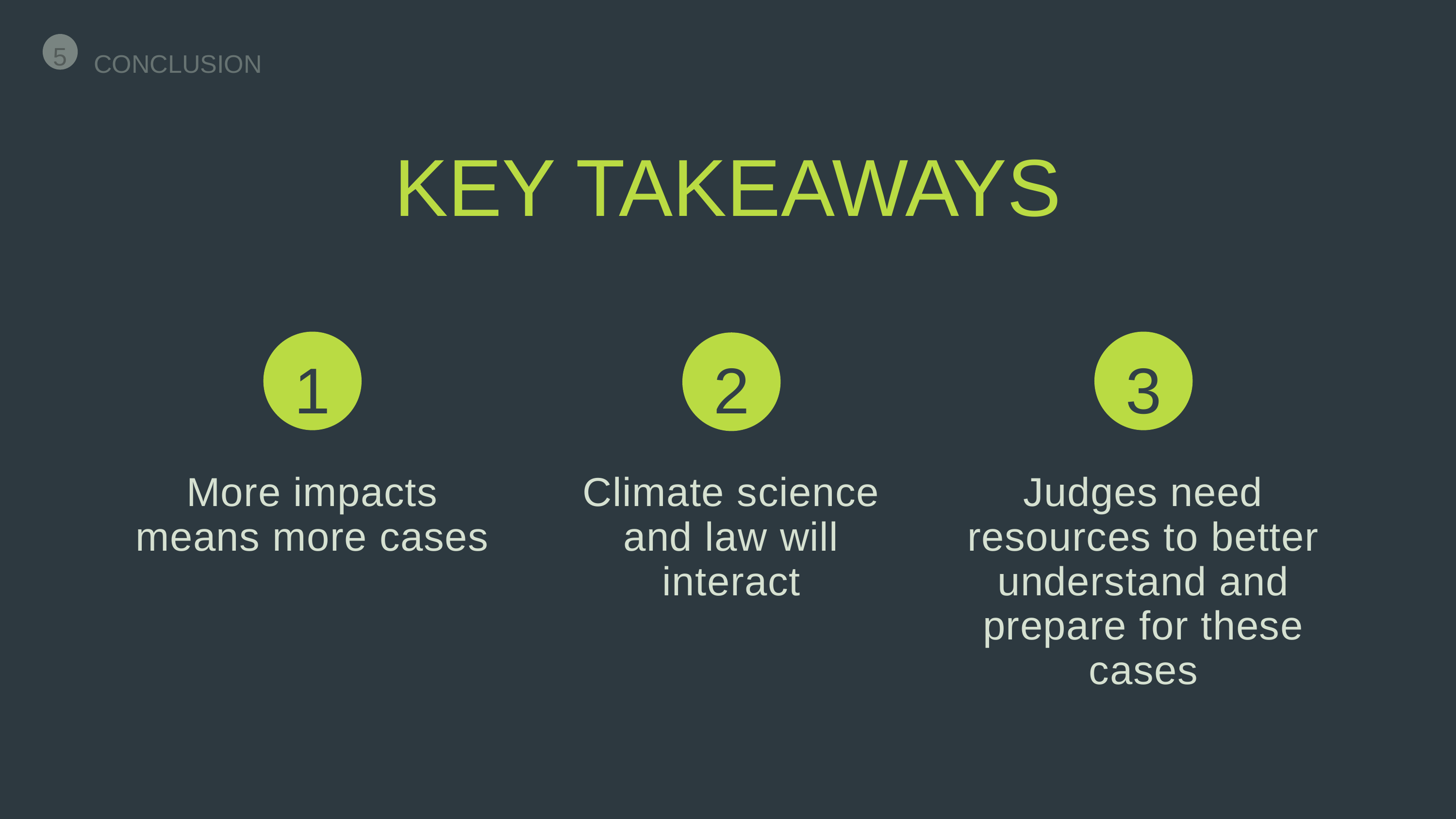

CONCLUSION
5
KEY TAKEAWAYS
1
2
3

More impacts means more cases
Climate science and law will interact
Judges need resources to better understand and prepare for these cases